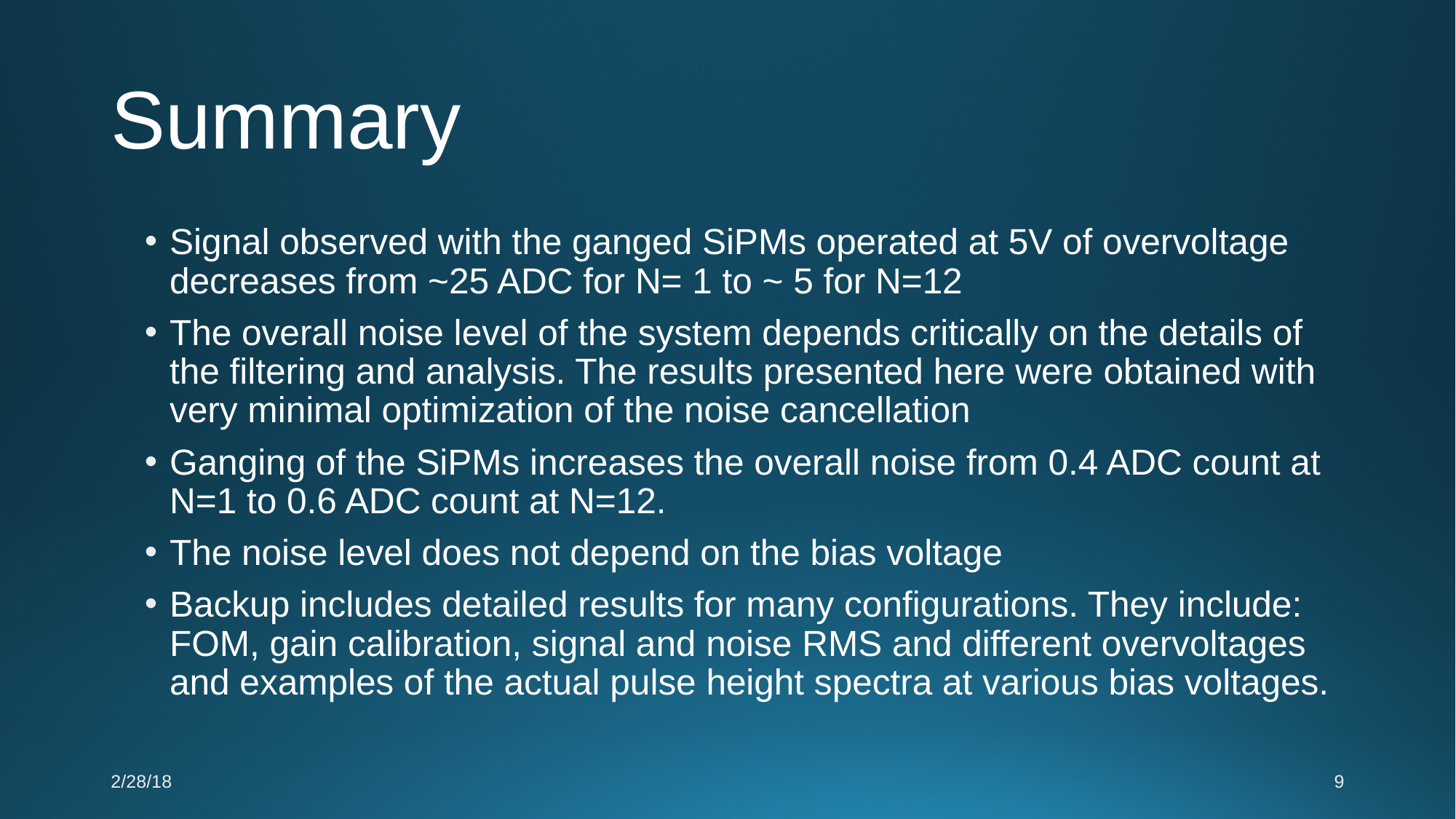

# Summary
Signal observed with the ganged SiPMs operated at 5V of overvoltage  decreases from ~25 ADC for N= 1 to ~ 5 for N=12
The overall noise level of the system depends critically on the details of the filtering and analysis. The results presented here were obtained with  very minimal optimization of the noise cancellation
Ganging of the SiPMs increases the overall noise from 0.4 ADC count at N=1 to 0.6 ADC count at N=12.
The noise level does not depend on the bias voltage
Backup includes detailed results for many configurations. They include: FOM, gain calibration, signal and noise RMS and different overvoltages and examples of the actual pulse height spectra at various bias voltages.
2/28/18
9